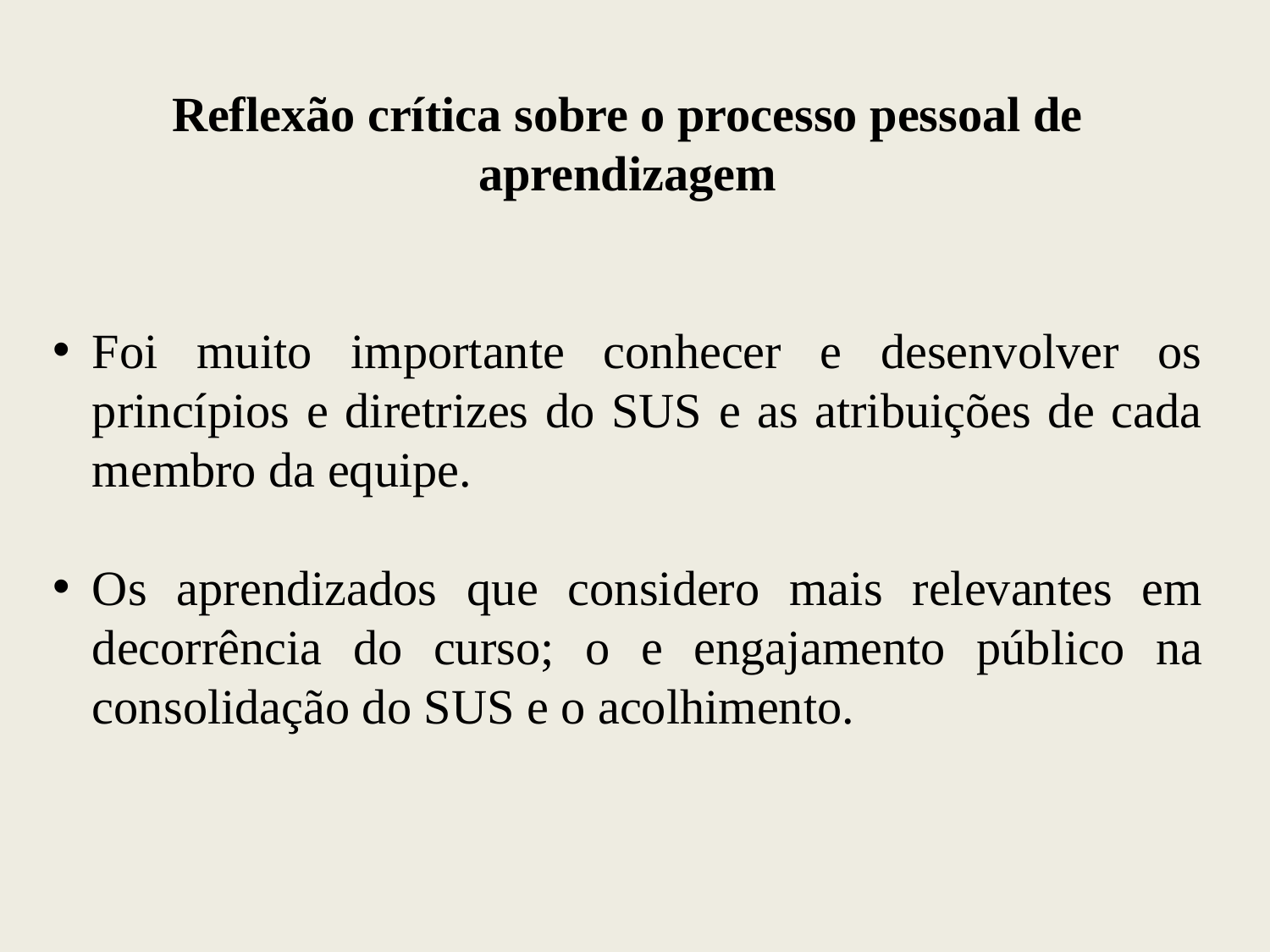

Reflexão crítica sobre o processo pessoal de aprendizagem

Foi muito importante conhecer e desenvolver os princípios e diretrizes do SUS e as atribuições de cada membro da equipe.

Os aprendizados que considero mais relevantes em decorrência do curso; o e engajamento público na consolidação do SUS e o acolhimento.